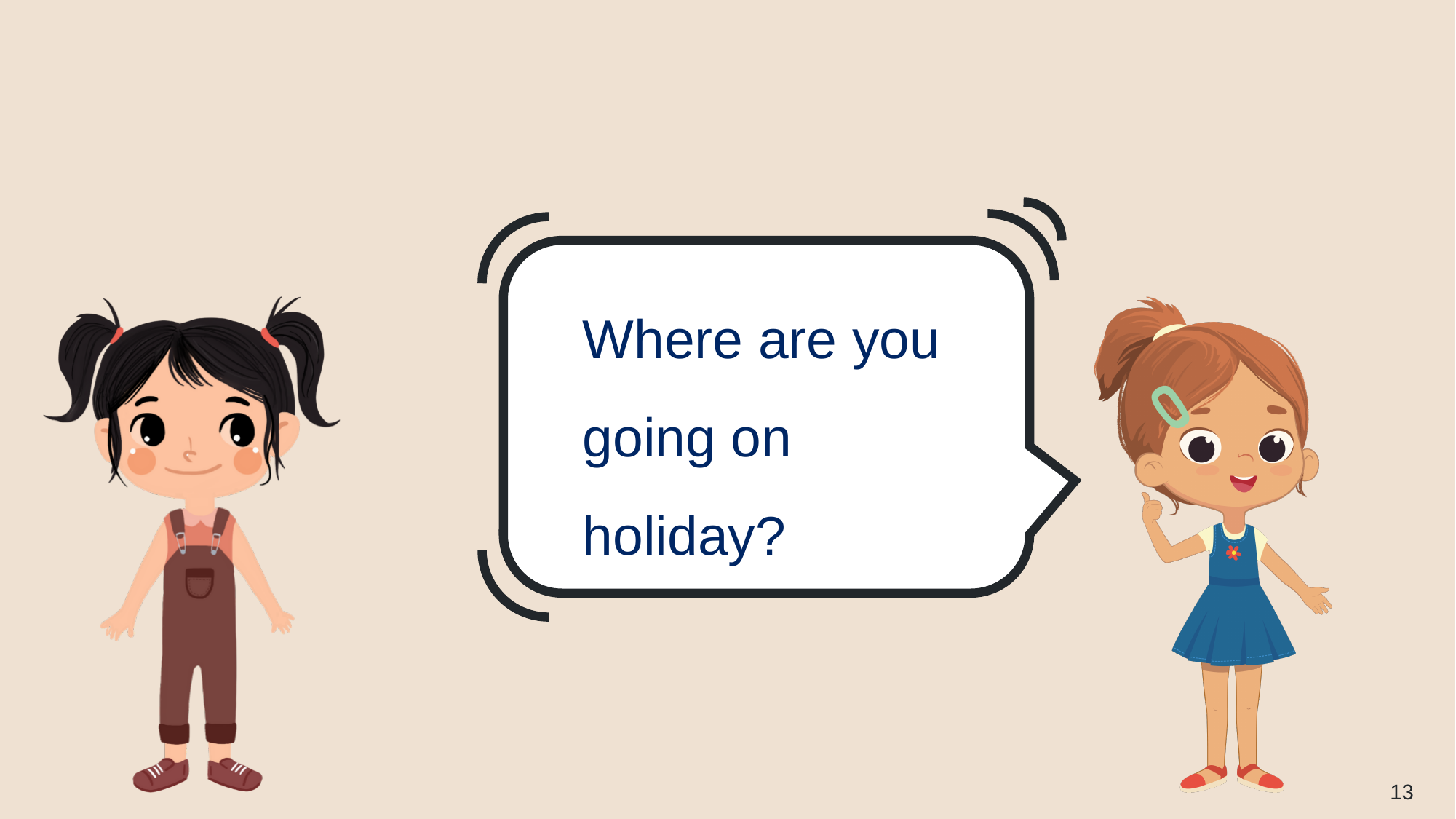

# Where are you going on holiday?

13